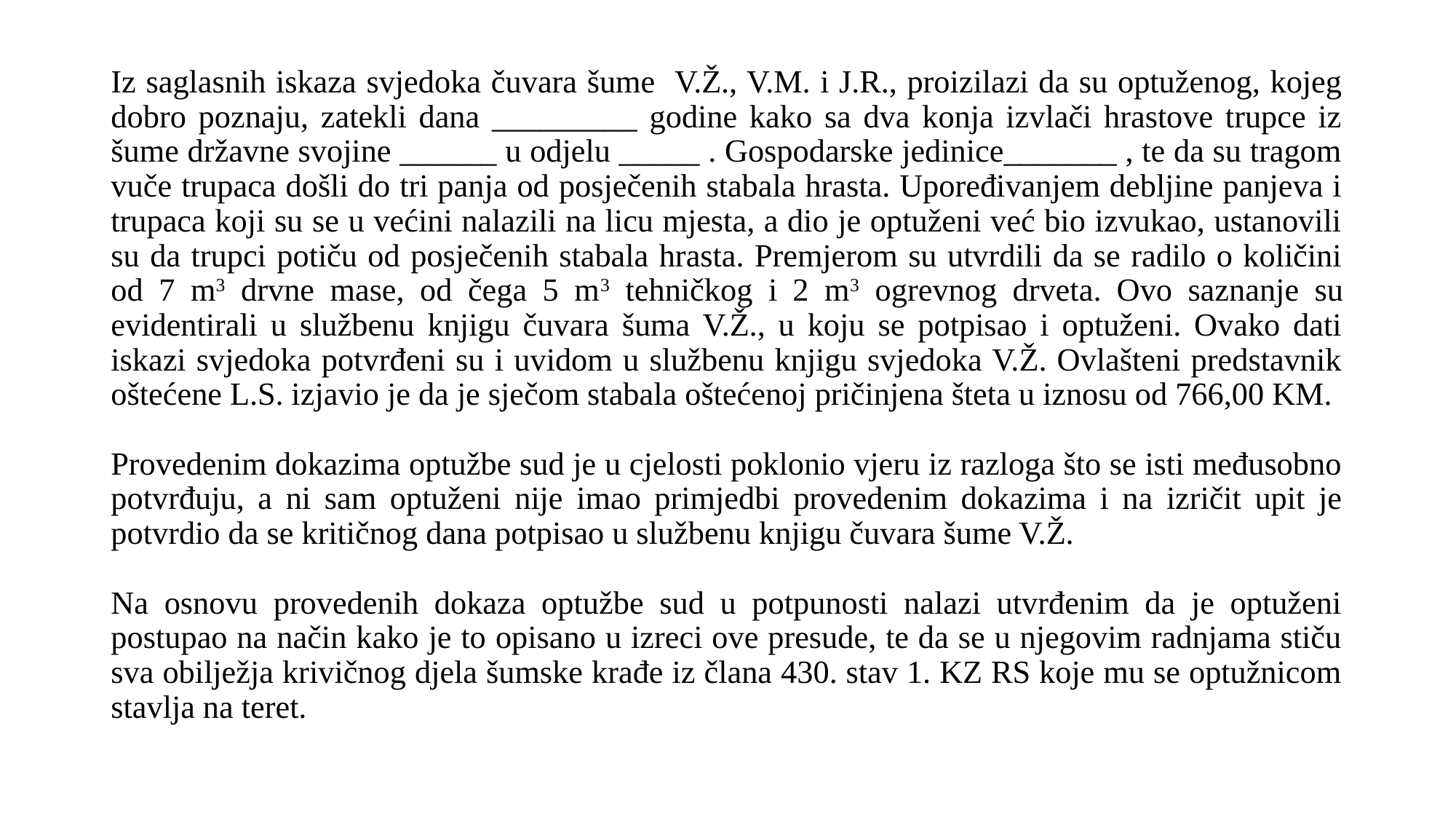

Iz saglasnih iskaza svjedoka čuvara šume  V.Ž., V.M. i J.R., proizilazi da su optuženog, kojeg dobro poznaju, zatekli dana _________ godine kako sa dva konja izvlači hrastove trupce iz šume državne svojine ______ u odjelu _____ . Gospodarske jedinice_______ , te da su tragom vuče trupaca došli do tri panja od posječenih stabala hrasta. Upoređivanjem debljine panjeva i trupaca koji su se u većini nalazili na licu mjesta, a dio je optuženi već bio izvukao, ustanovili su da trupci potiču od posječenih stabala hrasta. Premjerom su utvrdili da se radilo o količini od 7 m3 drvne mase, od čega 5 m3 tehničkog i 2 m3 ogrevnog drveta. Ovo saznanje su evidentirali u službenu knjigu čuvara šuma V.Ž., u koju se potpisao i optuženi. Ovako dati iskazi svjedoka potvrđeni su i uvidom u službenu knjigu svjedoka V.Ž. Ovlašteni predstavnik oštećene L.S. izjavio je da je sječom stabala oštećenoj pričinjena šteta u iznosu od 766,00 KM.

Provedenim dokazima optužbe sud je u cjelosti poklonio vjeru iz razloga što se isti međusobno potvrđuju, a ni sam optuženi nije imao primjedbi provedenim dokazima i na izričit upit je potvrdio da se kritičnog dana potpisao u službenu knjigu čuvara šume V.Ž.

Na osnovu provedenih dokaza optužbe sud u potpunosti nalazi utvrđenim da je optuženi postupao na način kako je to opisano u izreci ove presude, te da se u njegovim radnjama stiču sva obilježja krivičnog djela šumske krađe iz člana 430. stav 1. KZ RS koje mu se optužnicom stavlja na teret.